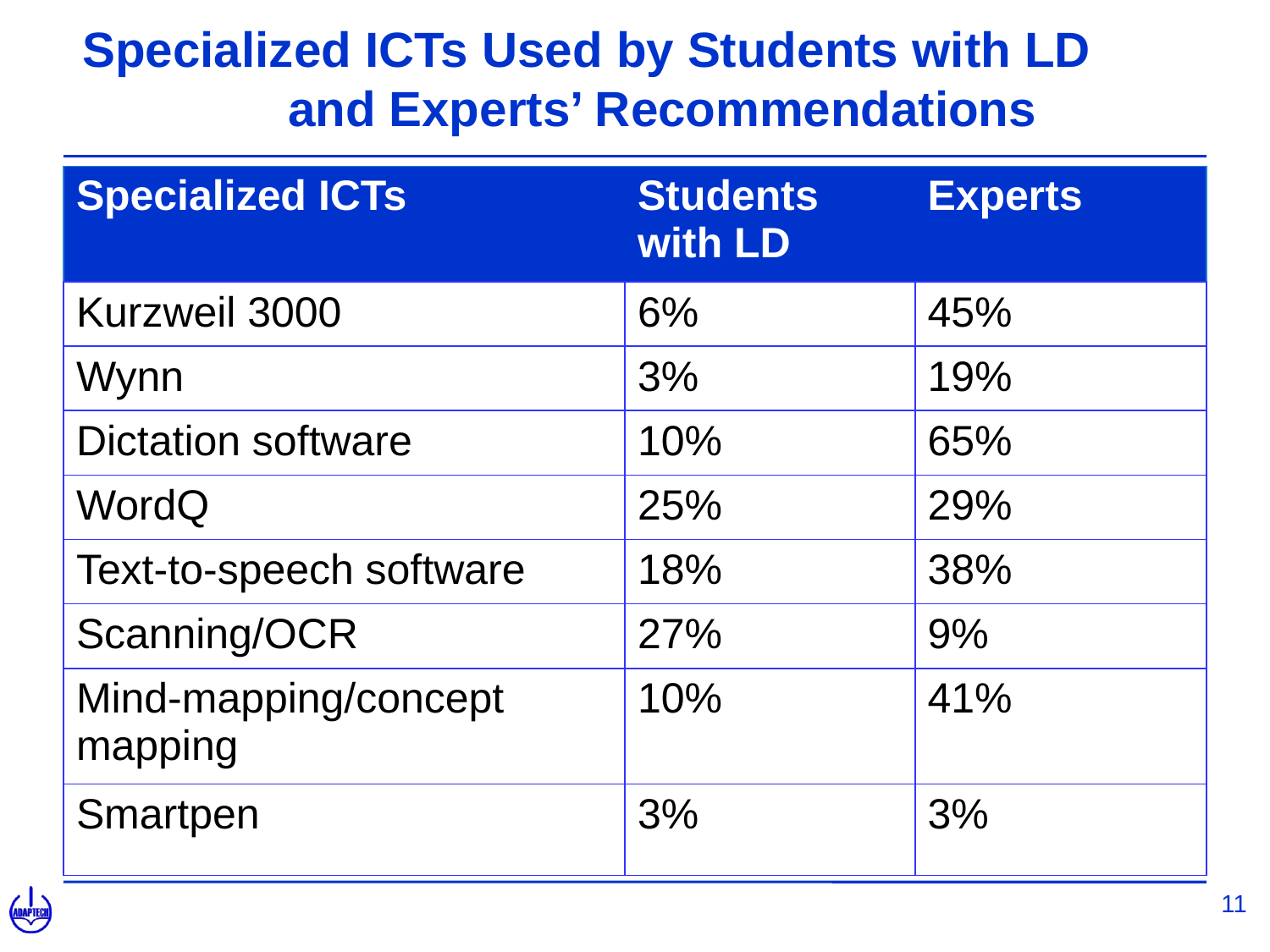

# Specialized ICTs Used by Students with LD            and Experts’ Recommendations
| Specialized ICTs | Students with LD | Experts |
| --- | --- | --- |
| Kurzweil 3000 | 6% | 45% |
| Wynn | 3% | 19% |
| Dictation software | 10% | 65% |
| WordQ | 25% | 29% |
| Text-to-speech software | 18% | 38% |
| Scanning/OCR | 27% | 9% |
| Mind-mapping/concept mapping | 10% | 41% |
| Smartpen | 3% | 3% |
11